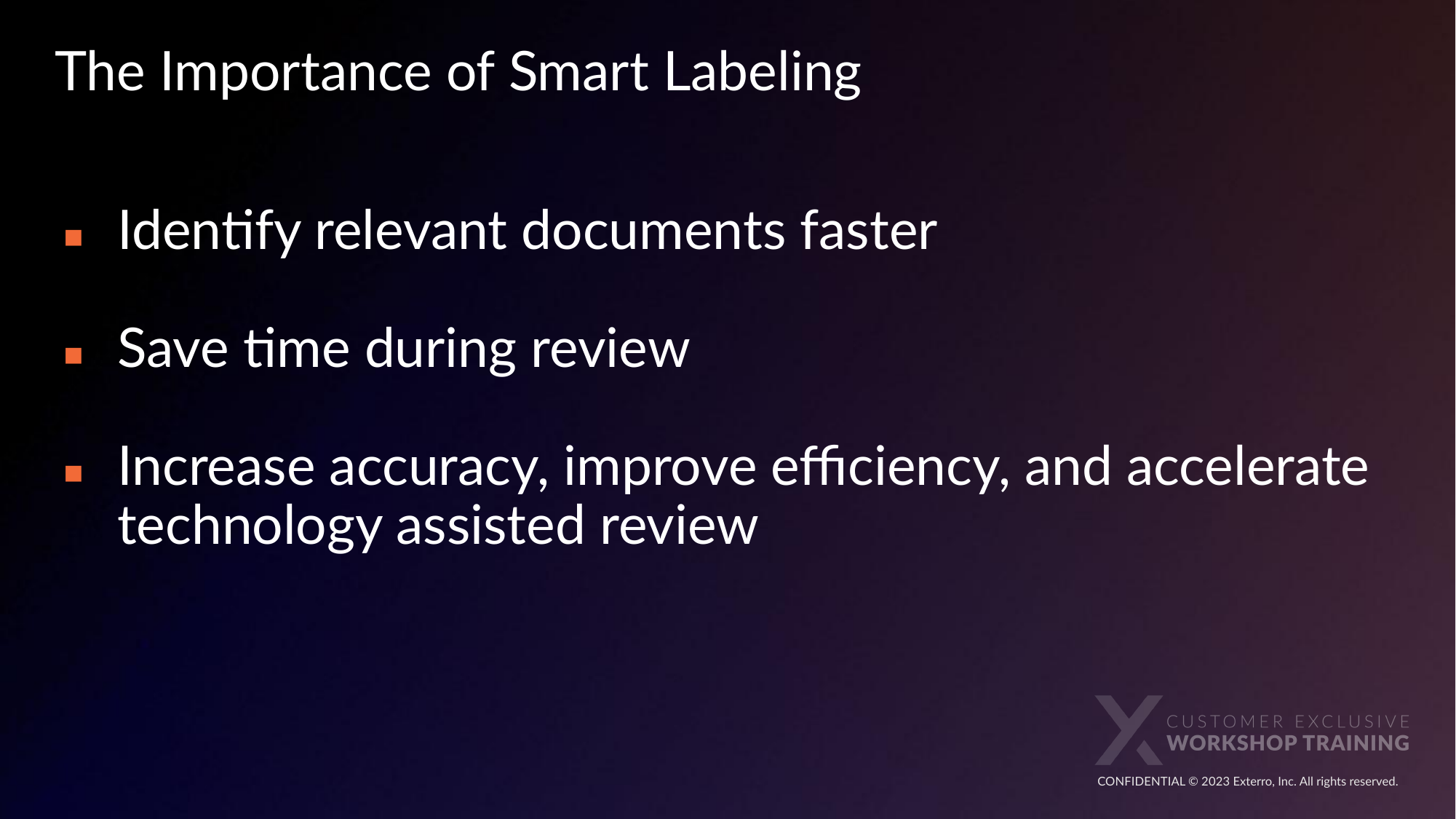

# The Importance of Smart Labeling

Identify relevant documents faster

Save time during review

Increase accuracy, improve efficiency, and accelerate technology assisted review